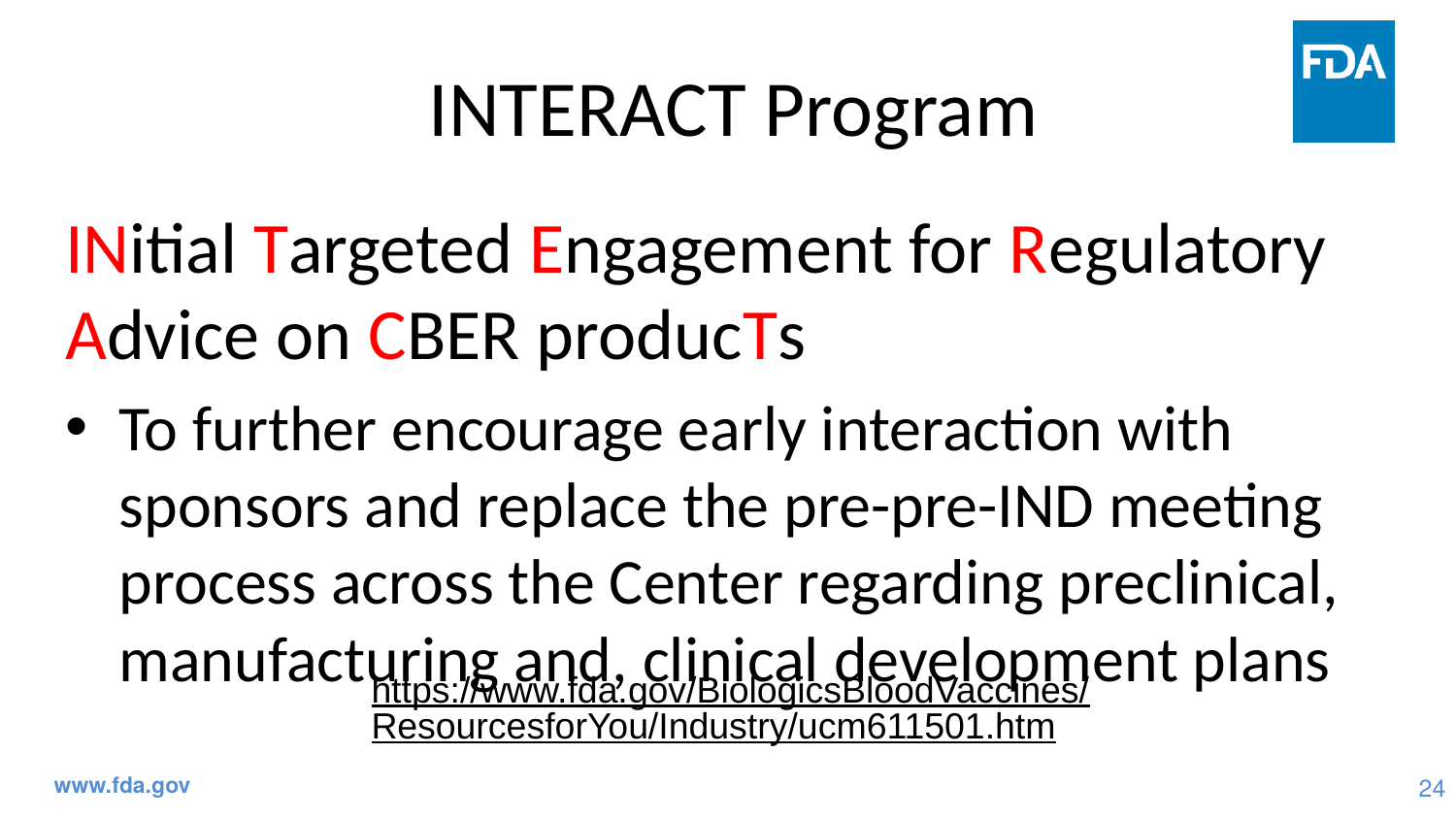

# INTERACT Program
INitial Targeted Engagement for Regulatory Advice on CBER producTs
To further encourage early interaction with sponsors and replace the pre-pre-IND meeting process across the Center regarding preclinical, manufacturing and, clinical development plans

https://www.fda.gov/BiologicsBloodVaccines/ResourcesforYou/Industry/ucm611501.htm
www.fda.gov